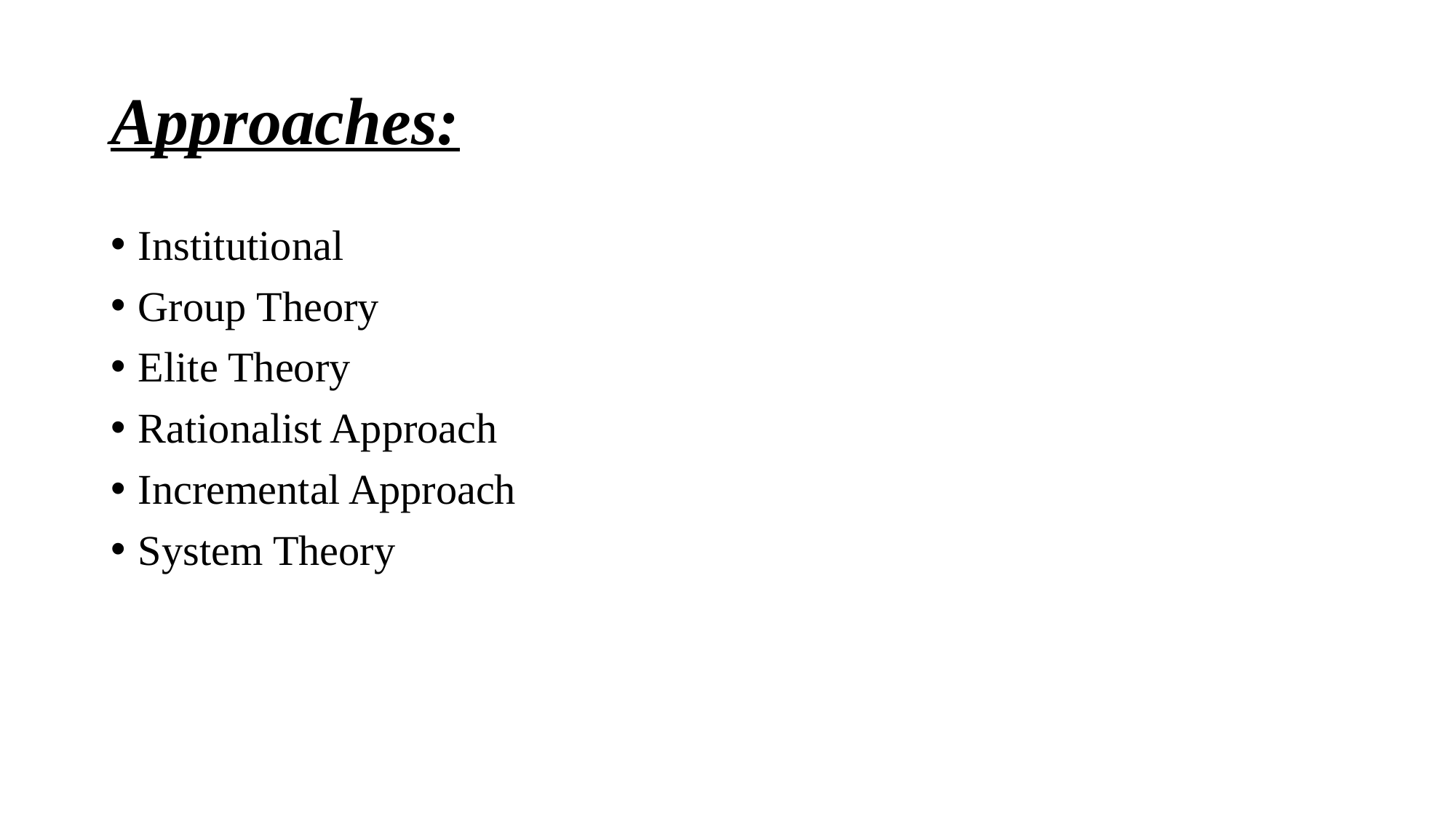

# Approaches:
Institutional
Group Theory
Elite Theory
Rationalist Approach
Incremental Approach
System Theory